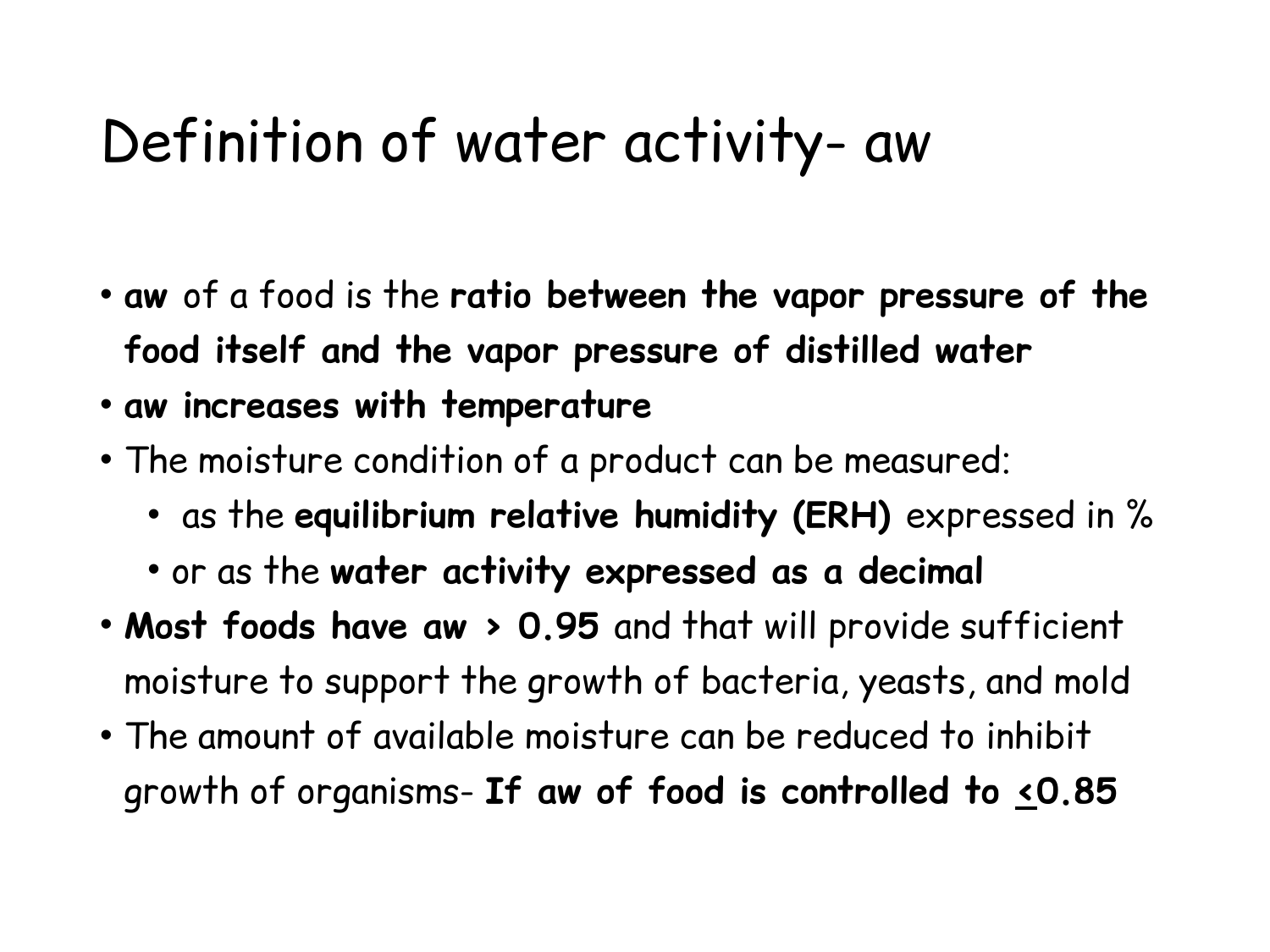

# Definition of water activity- aw
aw of a food is the ratio between the vapor pressure of the food itself and the vapor pressure of distilled water
aw increases with temperature
The moisture condition of a product can be measured:
 as the equilibrium relative humidity (ERH) expressed in %
or as the water activity expressed as a decimal
Most foods have aw > 0.95 and that will provide sufficient moisture to support the growth of bacteria, yeasts, and mold
The amount of available moisture can be reduced to inhibit growth of organisms- If aw of food is controlled to <0.85